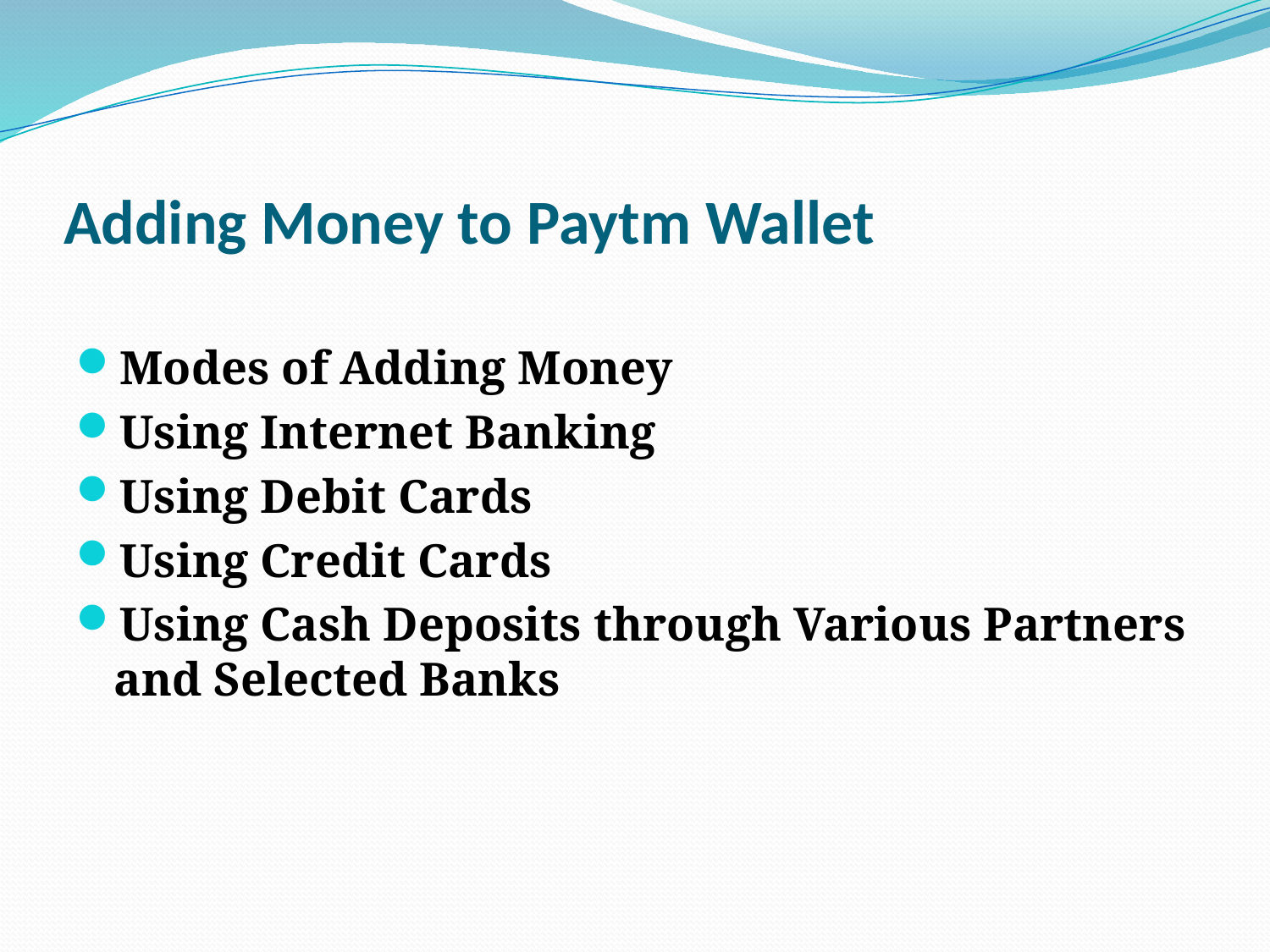

# Adding Money to Paytm Wallet

Modes of Adding Money
Using Internet Banking
Using Debit Cards
Using Credit Cards
Using Cash Deposits through Various Partners and Selected Banks